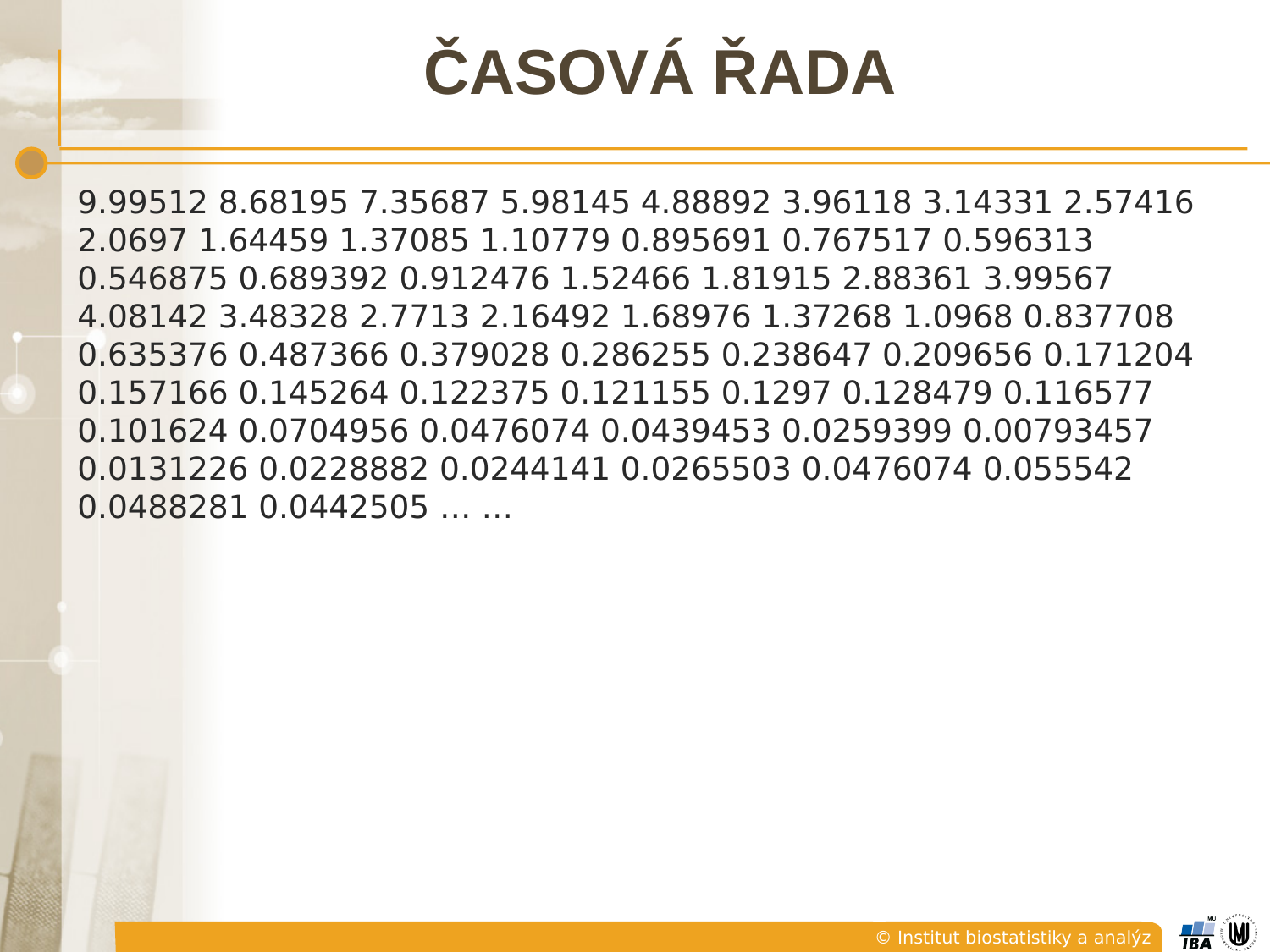

# Časová řada
9.99512 8.68195 7.35687 5.98145 4.88892 3.96118 3.14331 2.57416 2.0697 1.64459 1.37085 1.10779 0.895691 0.767517 0.596313 0.546875 0.689392 0.912476 1.52466 1.81915 2.88361 3.99567
4.08142 3.48328 2.7713 2.16492 1.68976 1.37268 1.0968 0.837708 0.635376 0.487366 0.379028 0.286255 0.238647 0.209656 0.171204 0.157166 0.145264 0.122375 0.121155 0.1297 0.128479 0.116577 0.101624 0.0704956 0.0476074 0.0439453 0.0259399 0.00793457 0.0131226 0.0228882 0.0244141 0.0265503 0.0476074 0.055542 0.0488281 0.0442505 … …